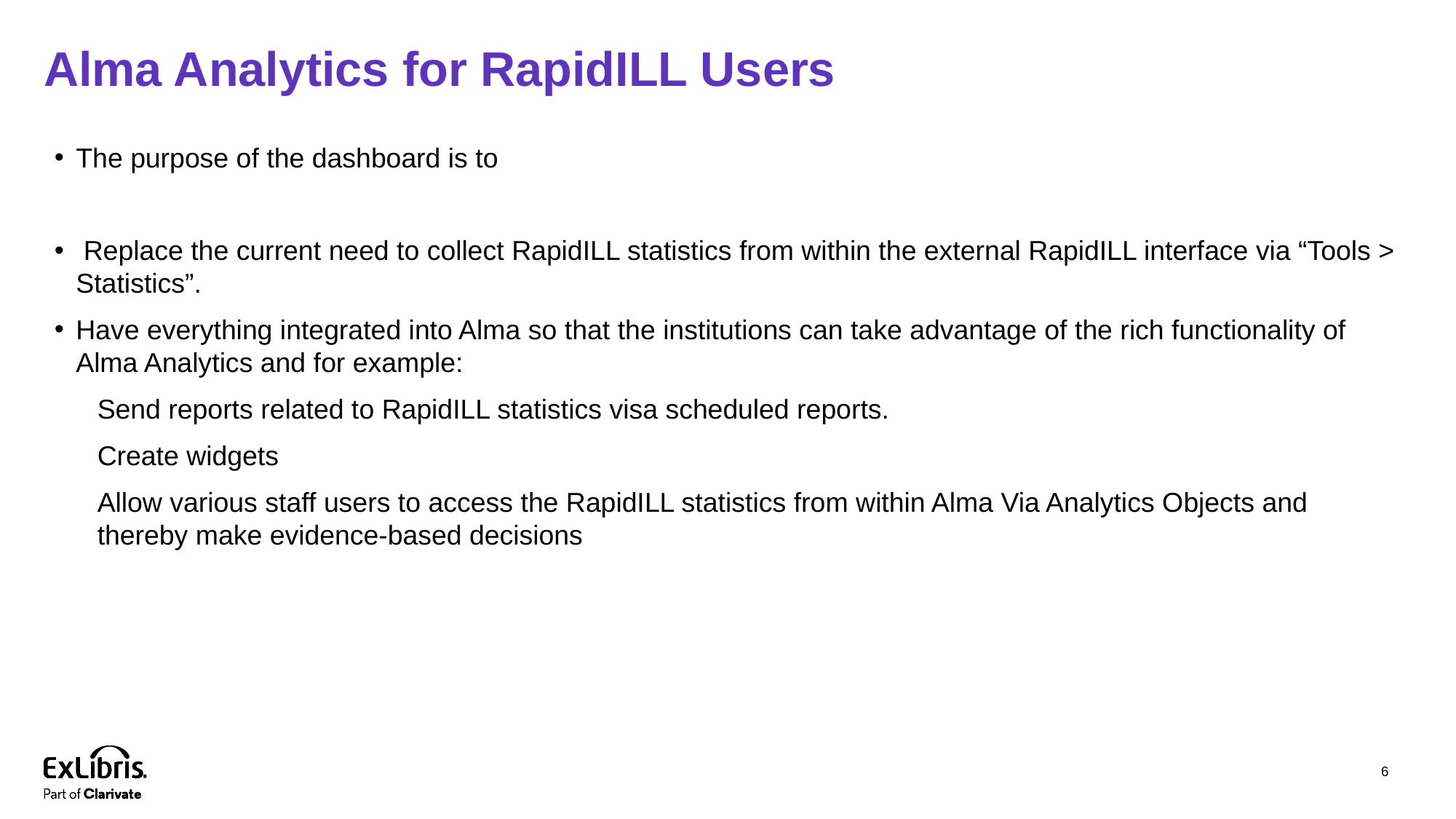

# Alma Analytics for RapidILL Users

The purpose of the dashboard is to

 Replace the current need to collect RapidILL statistics from within the external RapidILL interface via “Tools > Statistics”.
Have everything integrated into Alma so that the institutions can take advantage of the rich functionality of Alma Analytics and for example:
Send reports related to RapidILL statistics visa scheduled reports.
Create widgets
Allow various staff users to access the RapidILL statistics from within Alma Via Analytics Objects and thereby make evidence-based decisions
6